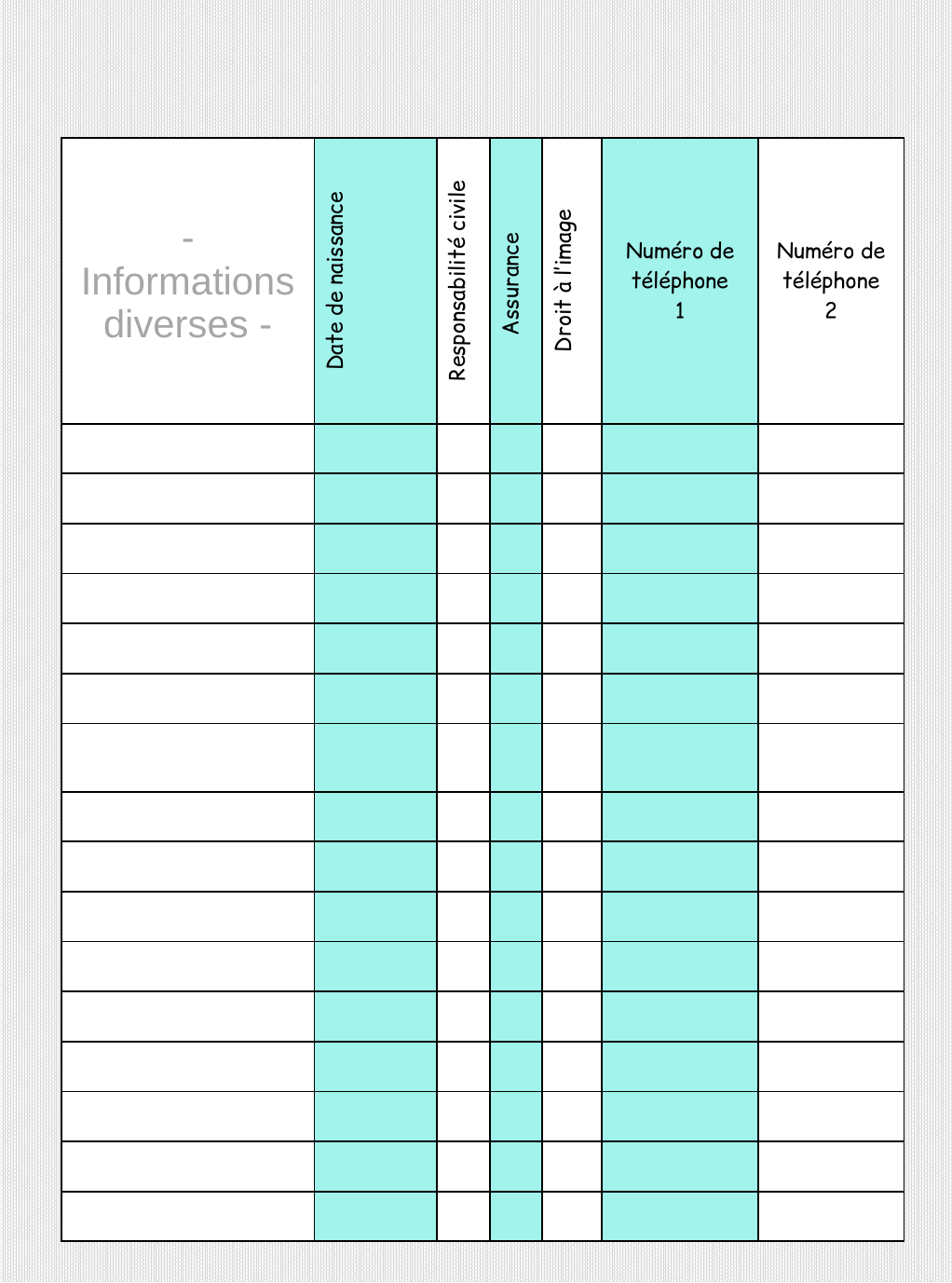

Fiches récapitulatives
| - Informations diverses - | Date de naissance | Responsabilité civile | Assurance | Droit à l’image | Numéro de téléphone 1 | Numéro de téléphone 2 |
| --- | --- | --- | --- | --- | --- | --- |
|  |  |  |  |  |  |  |
|  |  |  |  |  |  |  |
|  |  |  |  |  |  |  |
|  |  |  |  |  |  |  |
|  |  |  |  |  |  |  |
|  |  |  |  |  |  |  |
|  |  |  |  |  |  |  |
|  |  |  |  |  |  |  |
|  |  |  |  |  |  |  |
|  |  |  |  |  |  |  |
|  |  |  |  |  |  |  |
|  |  |  |  |  |  |  |
|  |  |  |  |  |  |  |
|  |  |  |  |  |  |  |
|  |  |  |  |  |  |  |
|  |  |  |  |  |  |  |